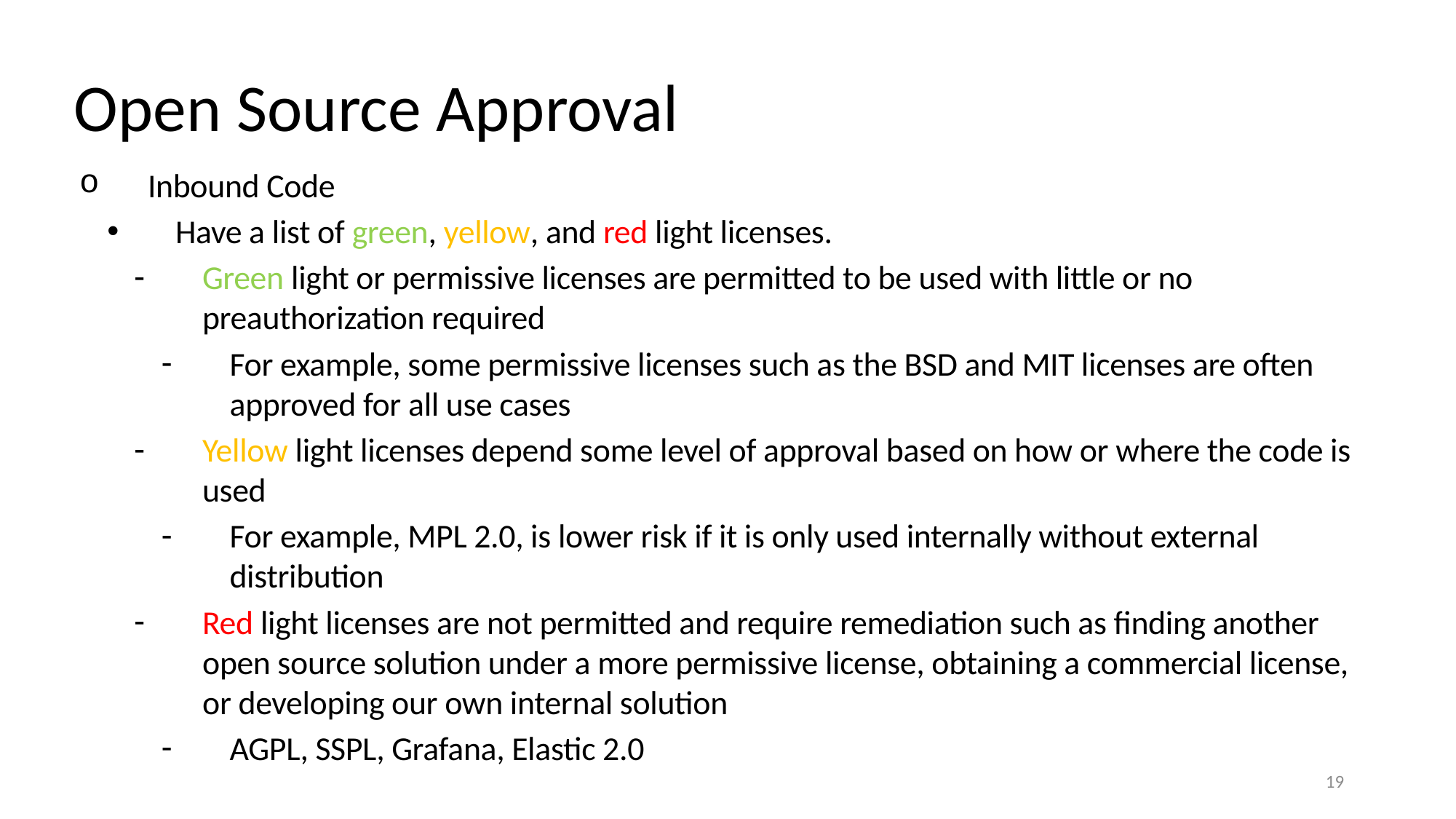

# Open Source Approval

Inbound Code
Have a list of green, yellow, and red light licenses.
Green light or permissive licenses are permitted to be used with little or no preauthorization required
For example, some permissive licenses such as the BSD and MIT licenses are often approved for all use cases
Yellow light licenses depend some level of approval based on how or where the code is used
For example, MPL 2.0, is lower risk if it is only used internally without external distribution
Red light licenses are not permitted and require remediation such as finding another open source solution under a more permissive license, obtaining a commercial license, or developing our own internal solution
AGPL, SSPL, Grafana, Elastic 2.0
19